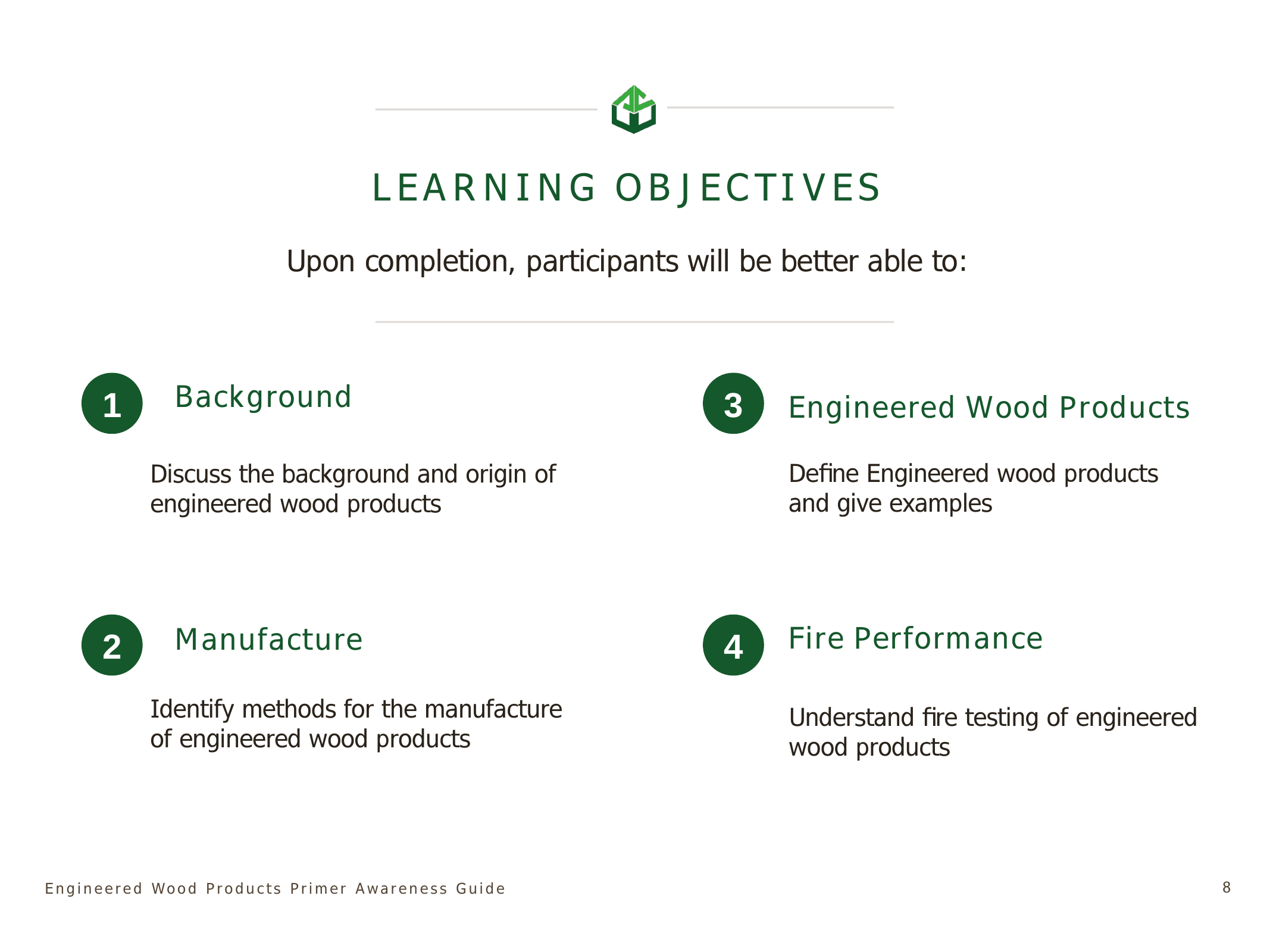

# Learning Objectives
Upon completion, participants will be better able to:

Background
Engineered Wood Products
1
3
Define Engineered wood products and give examples
Discuss the background and origin of engineered wood products
Fire Performance
Manufacture
2
4
Identify methods for the manufacture of engineered wood products
Understand fire testing of engineered wood products